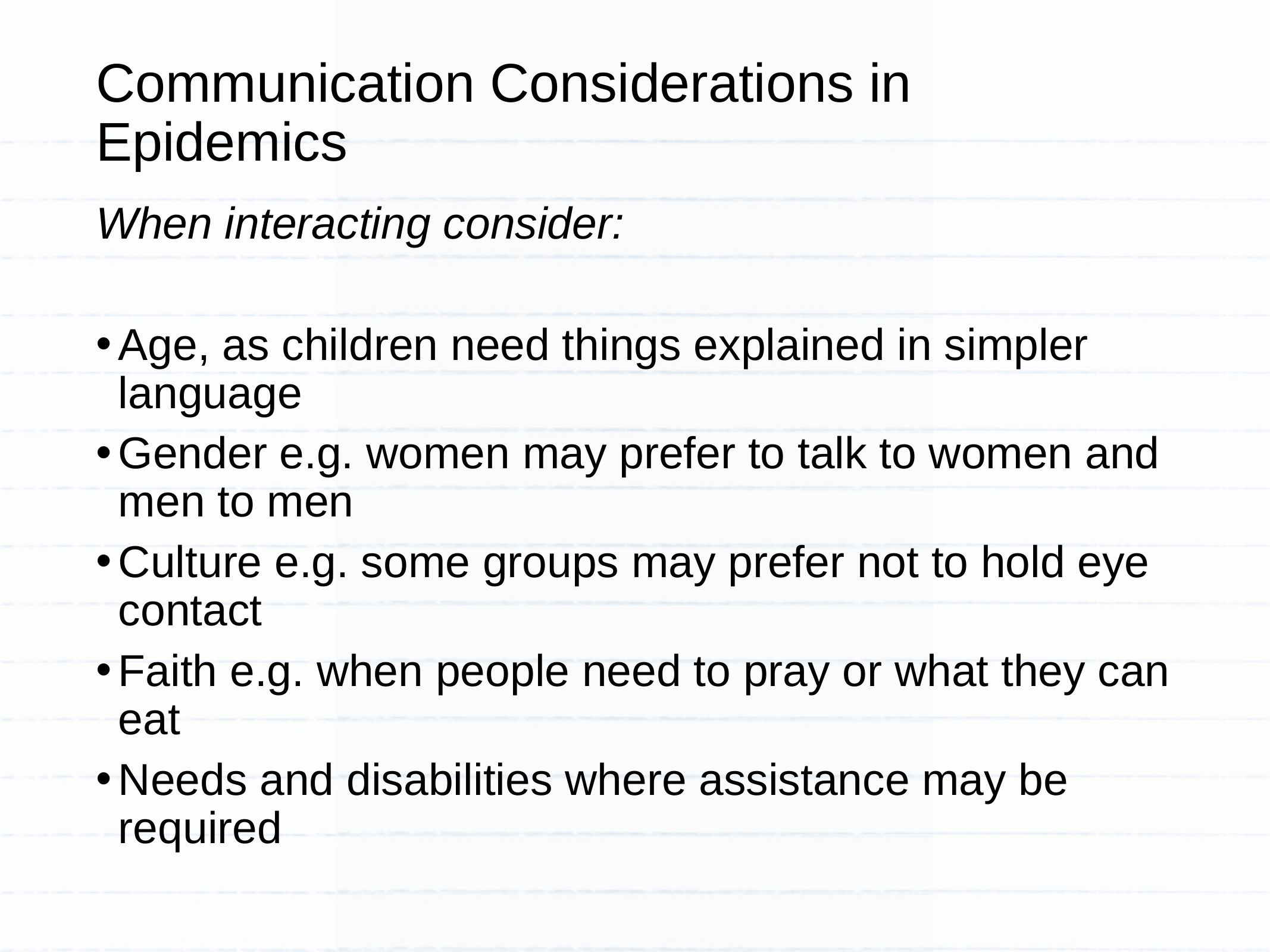

# Communication Considerations in Epidemics
When interacting consider:

Age, as children need things explained in simpler language
Gender e.g. women may prefer to talk to women and men to men
Culture e.g. some groups may prefer not to hold eye contact
Faith e.g. when people need to pray or what they can eat
Needs and disabilities where assistance may be required